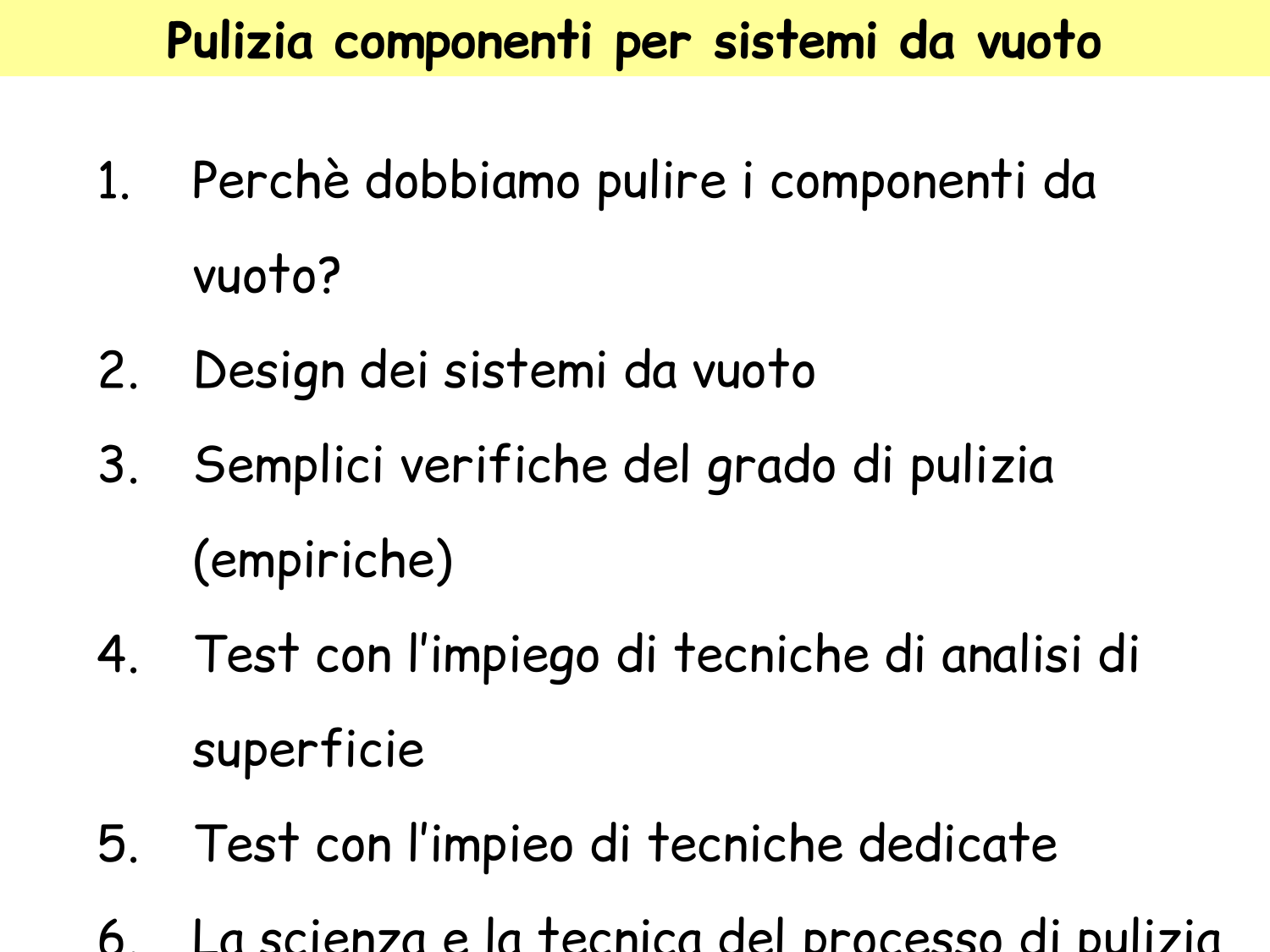

# Pulizia componenti per sistemi da vuoto
Perchè dobbiamo pulire i componenti da vuoto?
Design dei sistemi da vuoto
Semplici verifiche del grado di pulizia (empiriche)
Test con l’impiego di tecniche di analisi di superficie
Test con l’impieo di tecniche dedicate
La scienza e la tecnica del processo di pulizia
La pulizia di grandi componenti
Nuove tecniche e nuove procedure